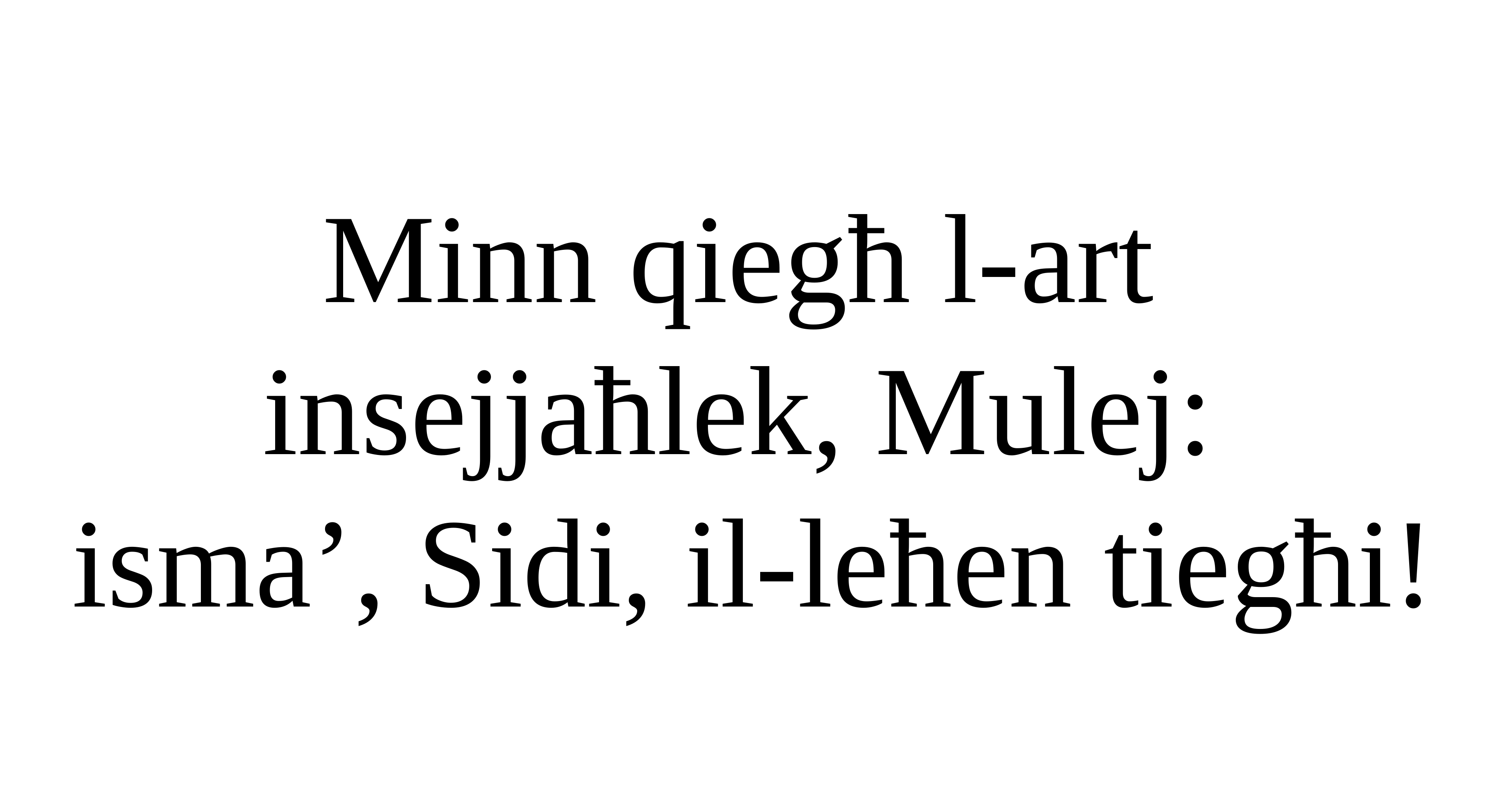

Minn qiegħ l-art
insejjaħlek, Mulej:
isma’, Sidi, il-leħen tiegħi!